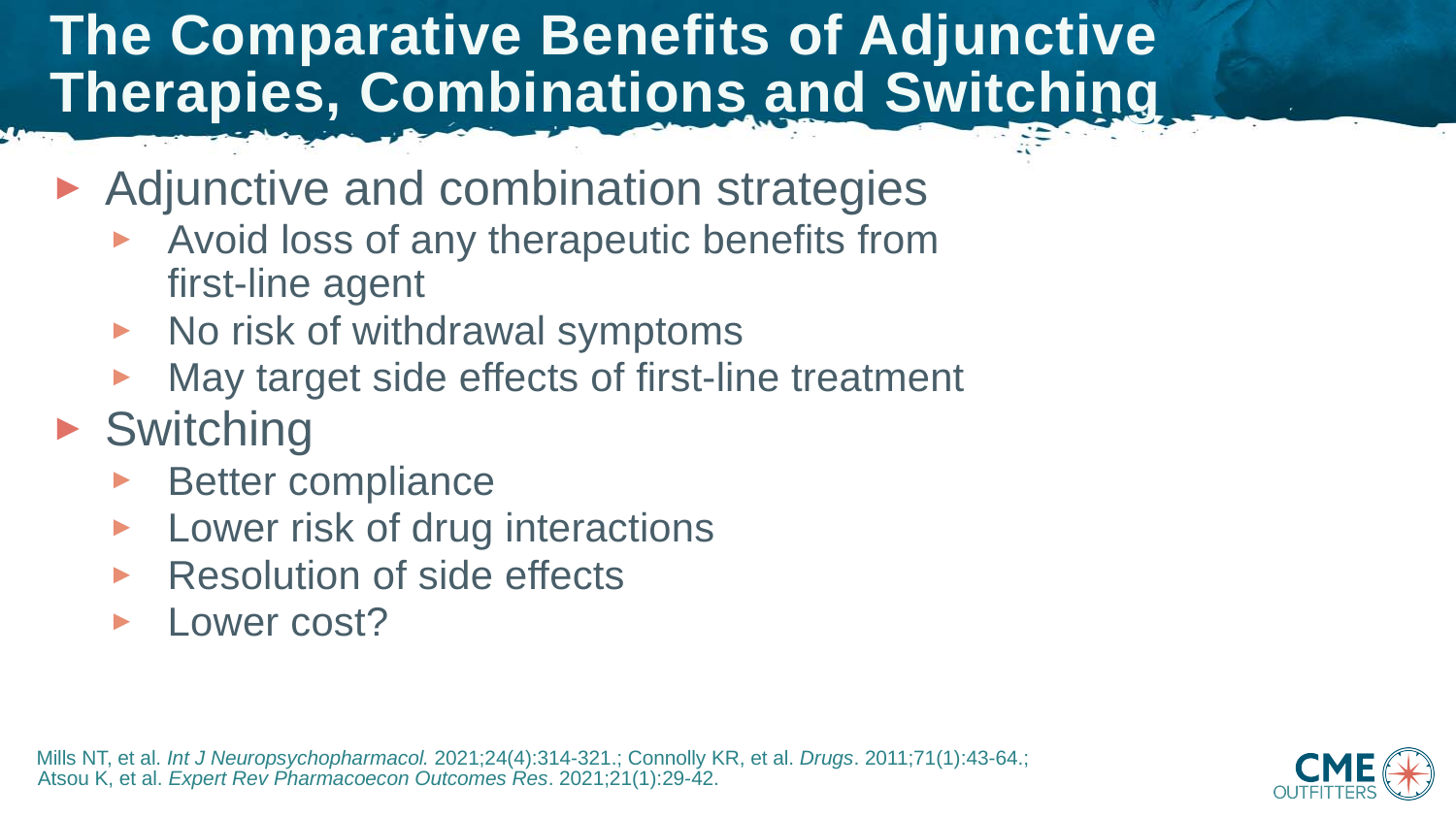

# The Comparative Benefits of Adjunctive Therapies, Combinations and Switching
Adjunctive and combination strategies
Avoid loss of any therapeutic benefits from
first-line agent
No risk of withdrawal symptoms
May target side effects of first-line treatment
Switching
Better compliance
Lower risk of drug interactions
Resolution of side effects
Lower cost?

Mills NT, et al. Int J Neuropsychopharmacol. 2021;24(4):314-321.; Connolly KR, et al. Drugs. 2011;71(1):43-64.;
Atsou K, et al. Expert Rev Pharmacoecon Outcomes Res. 2021;21(1):29-42.